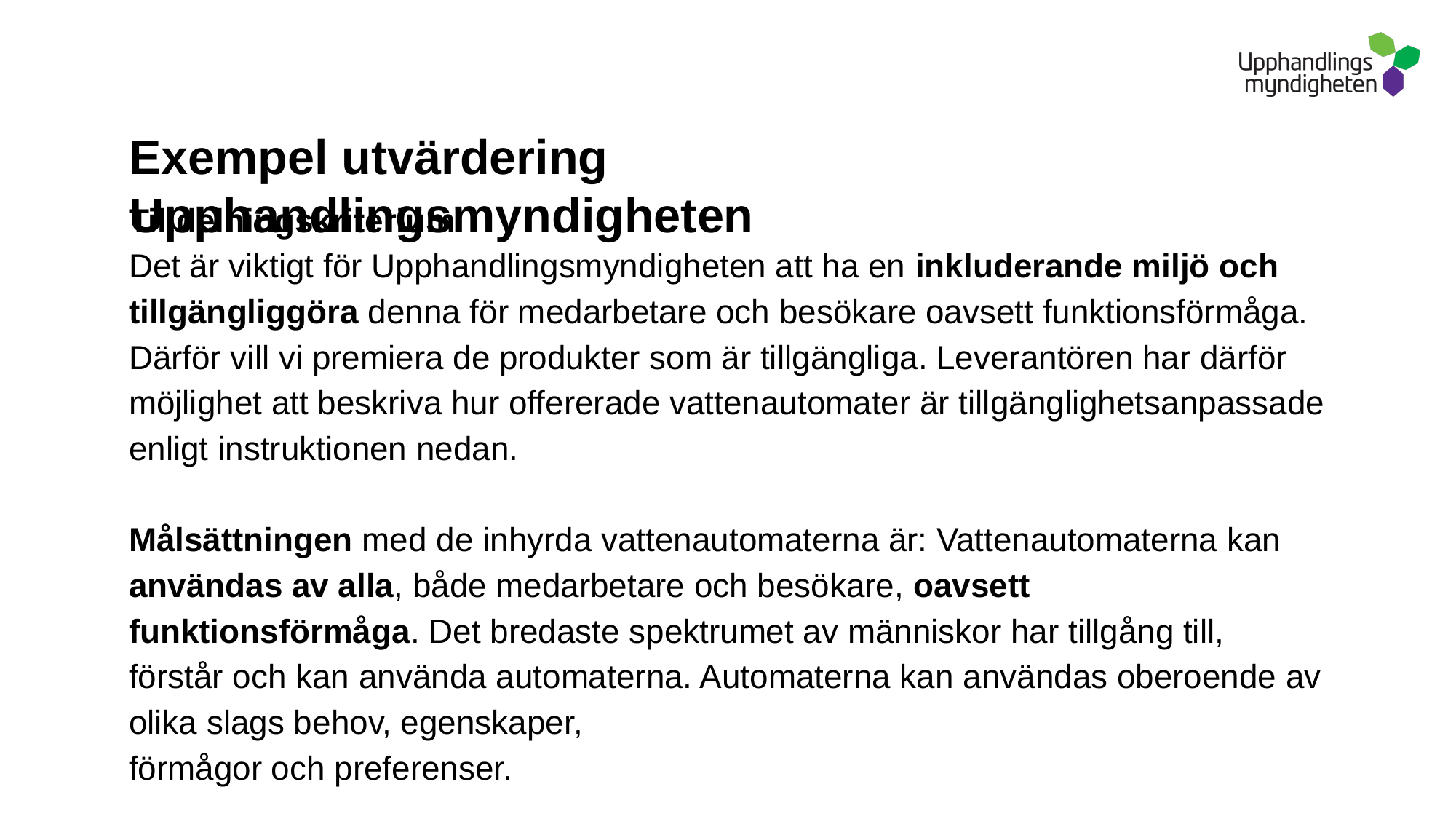

# Exempel utvärdering Upphandlingsmyndigheten
Tilldelningskriterium
Det är viktigt för Upphandlingsmyndigheten att ha en inkluderande miljö och tillgängliggöra denna för medarbetare och besökare oavsett funktionsförmåga. Därför vill vi premiera de produkter som är tillgängliga. Leverantören har därför möjlighet att beskriva hur offererade vattenautomater är tillgänglighetsanpassade enligt instruktionen nedan.

Målsättningen med de inhyrda vattenautomaterna är: Vattenautomaterna kan användas av alla, både medarbetare och besökare, oavsett funktionsförmåga. Det bredaste spektrumet av människor har tillgång till, förstår och kan använda automaterna. Automaterna kan användas oberoende av olika slags behov, egenskaper,
förmågor och preferenser.